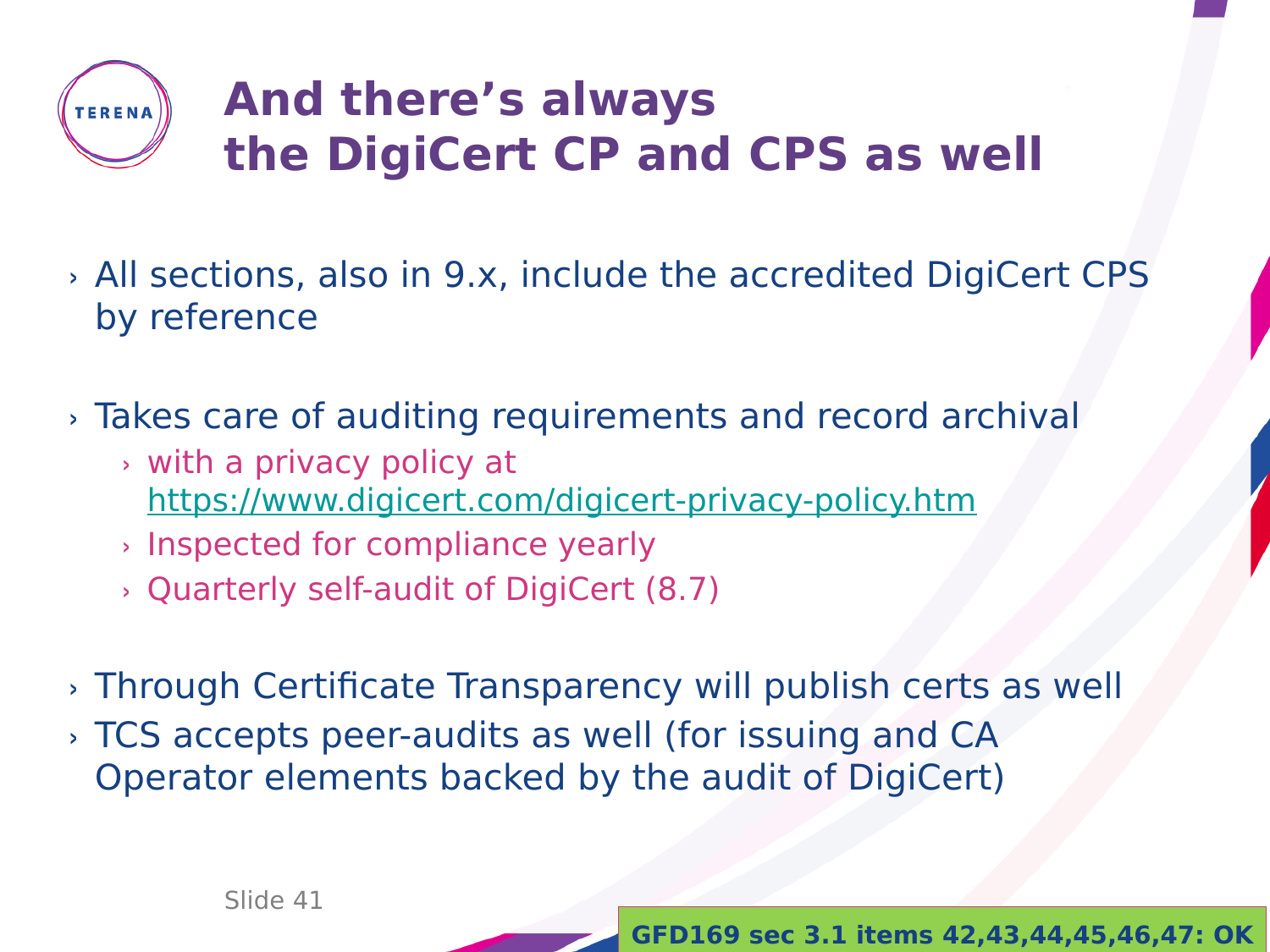

# And there’s always the DigiCert CP and CPS as well

All sections, also in 9.x, include the accredited DigiCert CPS by reference

Takes care of auditing requirements and record archival
with a privacy policy at
https://www.digicert.com/digicert-privacy-policy.htm
Inspected for compliance yearly
Quarterly self-audit of DigiCert (8.7)

Through Certificate Transparency will publish certs as well
TCS accepts peer-audits as well (for issuing and CA Operator elements backed by the audit of DigiCert)
Slide 41
GFD169 sec 3.1 items 42,43,44,45,46,47: OK